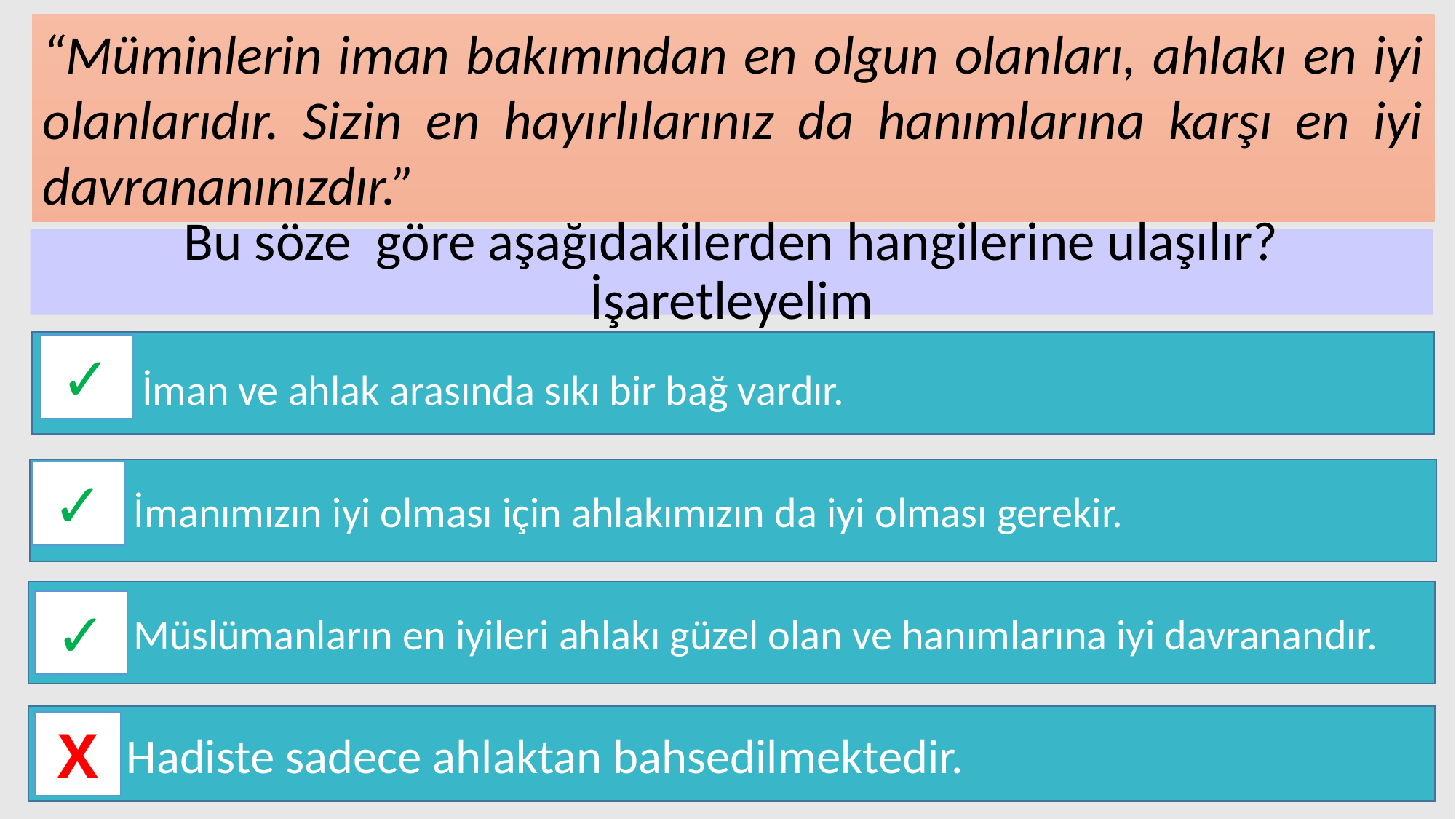

“Müminlerin iman bakımından en olgun olanları, ahlakı en iyi olanlarıdır. Sizin en hayırlılarınız da hanımlarına karşı en iyi davrananınızdır.”
# Bu söze  göre aşağıdakilerden hangilerine ulaşılır? İşaretleyelim
        İman ve ahlak arasında sıkı bir bağ vardır.
✓
    İmanımızın iyi olması için ahlakımızın da iyi olması gerekir.
✓
     Müslümanların en iyileri ahlakı güzel olan ve hanımlarına iyi davranandır.
✓
   Hadiste sadece ahlaktan bahsedilmektedir.
X